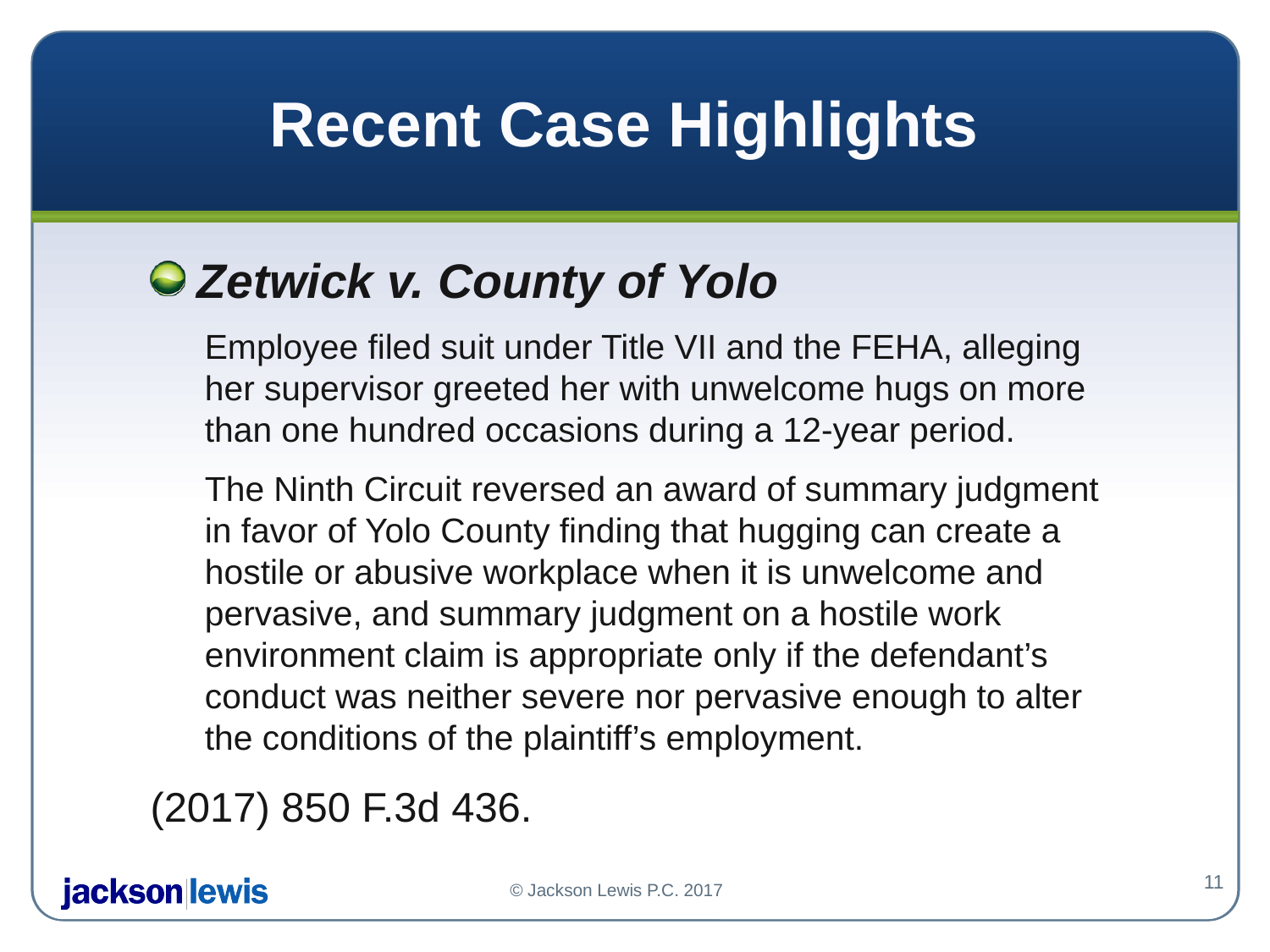

# Recent Case Highlights
Zetwick v. County of Yolo
Employee filed suit under Title VII and the FEHA, alleging her supervisor greeted her with unwelcome hugs on more than one hundred occasions during a 12-year period.
The Ninth Circuit reversed an award of summary judgment in favor of Yolo County finding that hugging can create a hostile or abusive workplace when it is unwelcome and pervasive, and summary judgment on a hostile work environment claim is appropriate only if the defendant’s conduct was neither severe nor pervasive enough to alter the conditions of the plaintiff’s employment.
(2017) 850 F.3d 436.